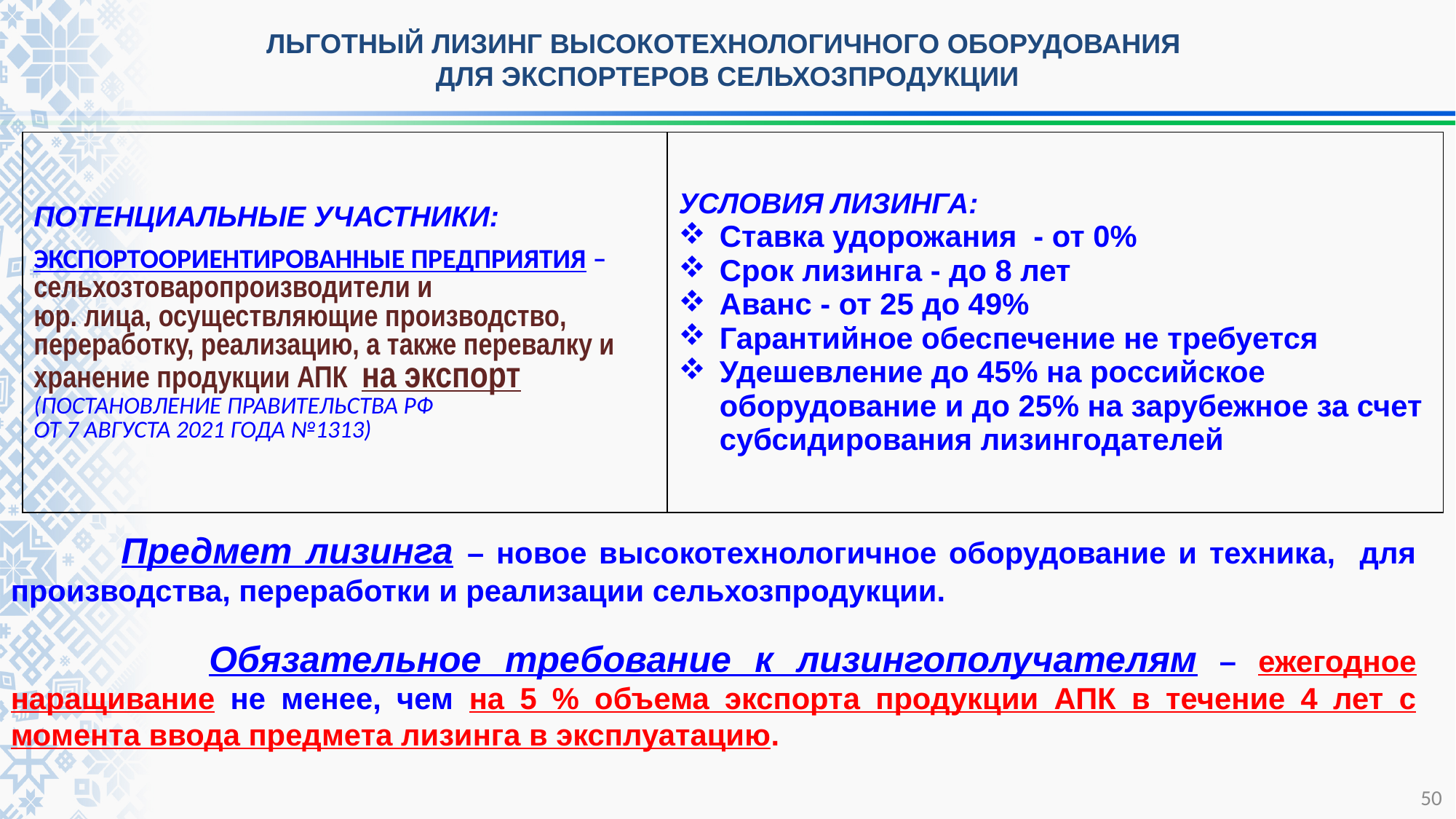

ЛЬГОТНЫЙ ЛИЗИНГ ВЫСОКОТЕХНОЛОГИЧНОГО ОБОРУДОВАНИЯ
ДЛЯ ЭКСПОРТЕРОВ СЕЛЬХОЗПРОДУКЦИИ
| Потенциальные участники: экспортоориентированныЕ ПРЕДПРИЯТИя – сельхозтоваропроизводители и юр. лица, осуществляющие производство, переработку, реализацию, а также перевалку и хранение продукции АПК на экспорт (Постановление Правительства Рф от 7 августа 2021 года №1313) | УСЛОВИЯ ЛИЗИНГА: Ставка удорожания - от 0% Срок лизинга - до 8 лет Аванс - от 25 до 49% Гарантийное обеспечение не требуется Удешевление до 45% на российское оборудование и до 25% на зарубежное за счет субсидирования лизингодателей |
| --- | --- |
         Предмет лизинга – новое высокотехнологичное оборудование и техника,  для производства, переработки и реализации сельхозпродукции.
         Обязательное требование к лизингополучателям – ежегодное наращивание не менее, чем на 5 % объема экспорта продукции АПК в течение 4 лет с момента ввода предмета лизинга в эксплуатацию.
50